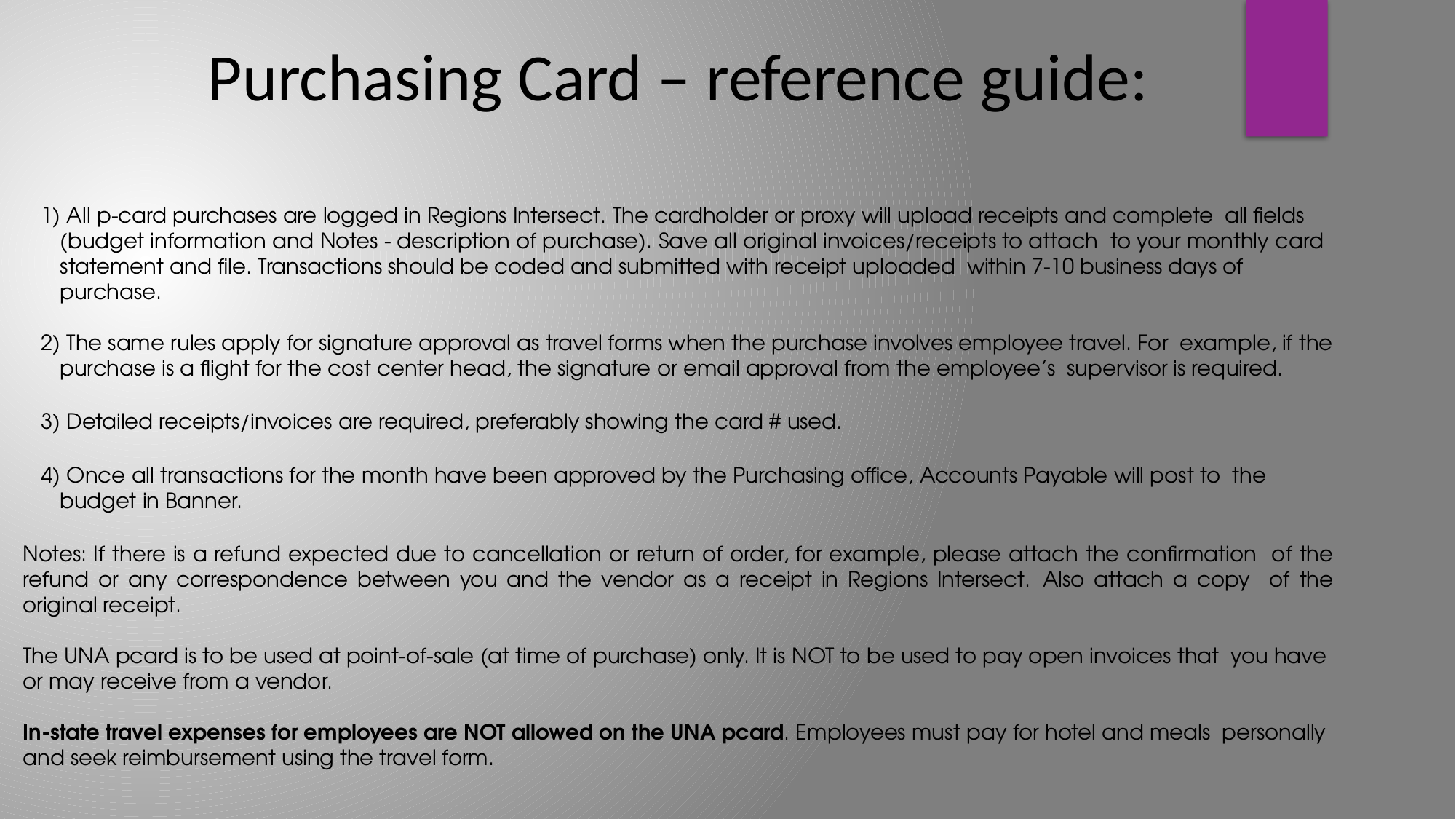

Purchasing Card – reference guide:

 All p-card purchases are logged in Regions Intersect. The cardholder or proxy will upload receipts and complete  all fields (budget information and Notes - description of purchase). Save all original invoices/receipts to attach  to your monthly card statement and file. Transactions should be coded and submitted with receipt uploaded  within 7-10 business days of purchase.

 The same rules apply for signature approval as travel forms when the purchase involves employee travel. For  example, if the purchase is a flight for the cost center head, the signature or email approval from the employee’s  supervisor is required.

 Detailed receipts/invoices are required, preferably showing the card # used.

 Once all transactions for the month have been approved by the Purchasing office, Accounts Payable will post to  the budget in Banner.

Notes: If there is a refund expected due to cancellation or return of order, for example, please attach the confirmation  of the refund or any correspondence between you and the vendor as a receipt in Regions Intersect. Also attach a copy  of the original receipt.

The UNA pcard is to be used at point-of-sale (at time of purchase) only. It is NOT to be used to pay open invoices that  you have or may receive from a vendor.

In-state travel expenses for employees are NOT allowed on the UNA pcard. Employees must pay for hotel and meals  personally and seek reimbursement using the travel form.